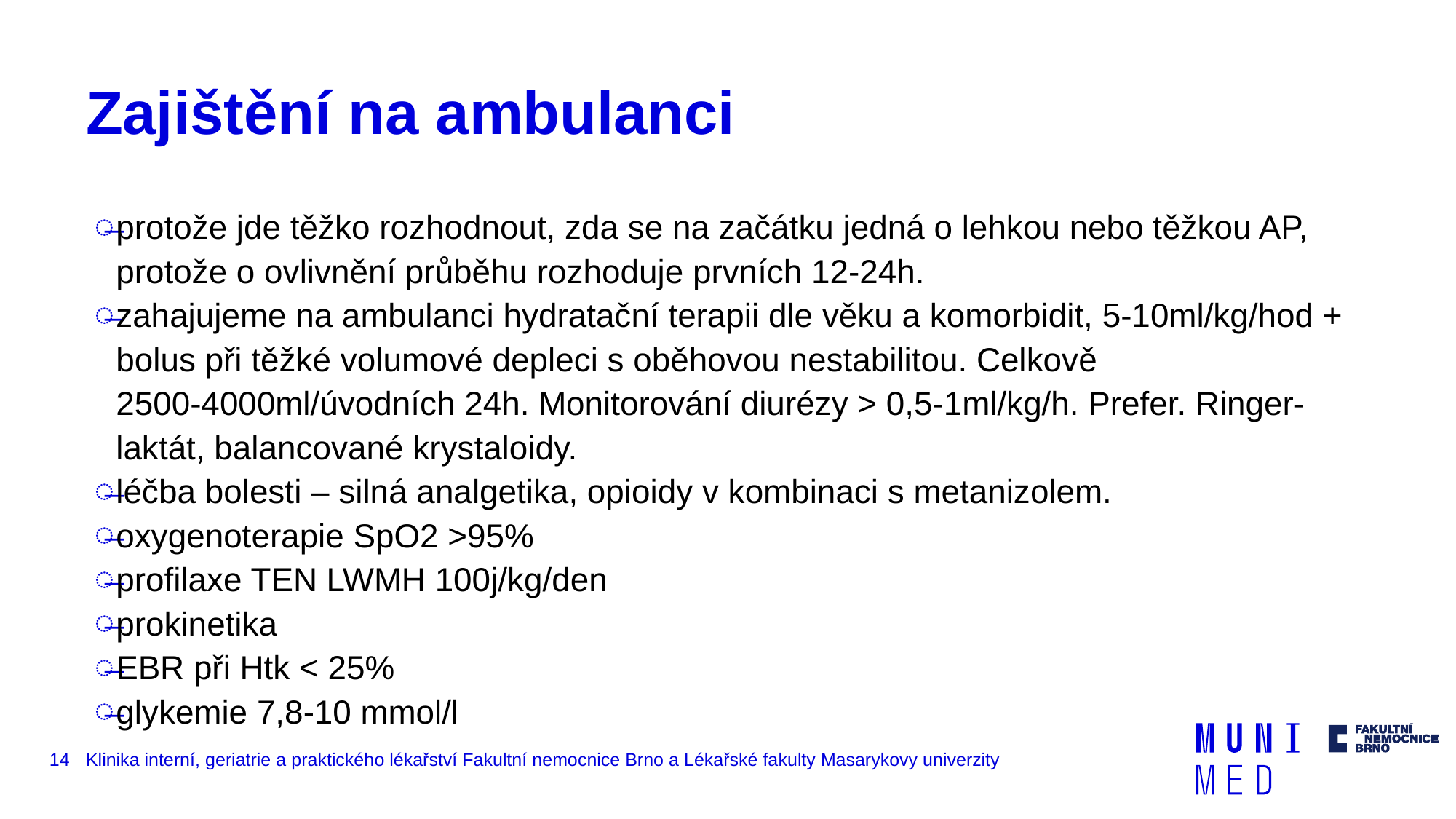

# Zajištění na ambulanci
protože jde těžko rozhodnout, zda se na začátku jedná o lehkou nebo těžkou AP, protože o ovlivnění průběhu rozhoduje prvních 12-24h.
zahajujeme na ambulanci hydratační terapii dle věku a komorbidit, 5-10ml/kg/hod + bolus při těžké volumové depleci s oběhovou nestabilitou. Celkově 2500-4000ml/úvodních 24h. Monitorování diurézy > 0,5-1ml/kg/h. Prefer. Ringer-laktát, balancované krystaloidy.
léčba bolesti – silná analgetika, opioidy v kombinaci s metanizolem.
oxygenoterapie SpO2 >95%
profilaxe TEN LWMH 100j/kg/den
prokinetika
EBR při Htk < 25%
glykemie 7,8-10 mmol/l
14
Klinika interní, geriatrie a praktického lékařství Fakultní nemocnice Brno a Lékařské fakulty Masarykovy univerzity